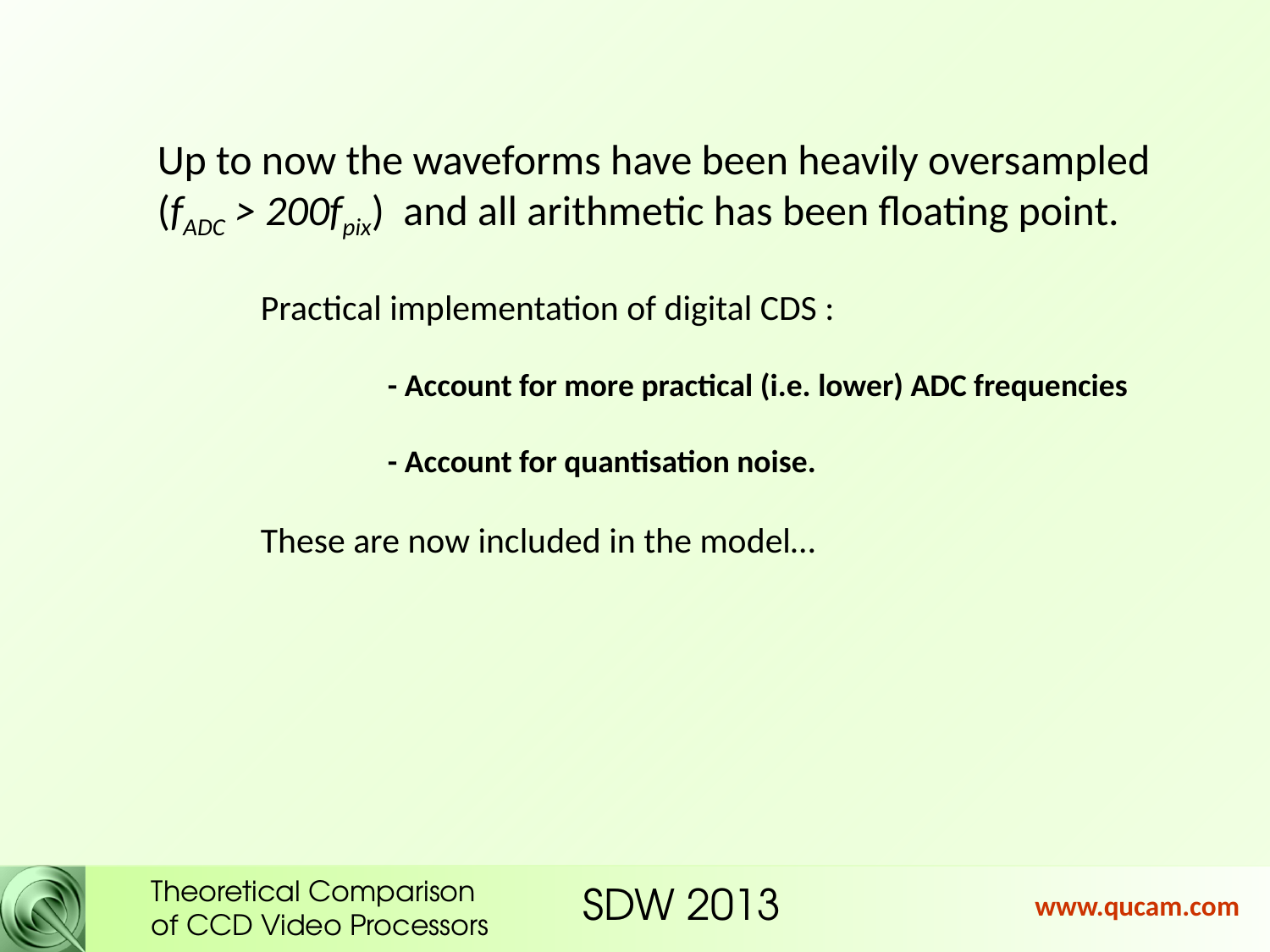

Up to now the waveforms have been heavily oversampled (fADC > 200fpix)  and all arithmetic has been floating point.

Practical implementation of digital CDS :

	- Account for more practical (i.e. lower) ADC frequencies

	- Account for quantisation noise.

These are now included in the model…